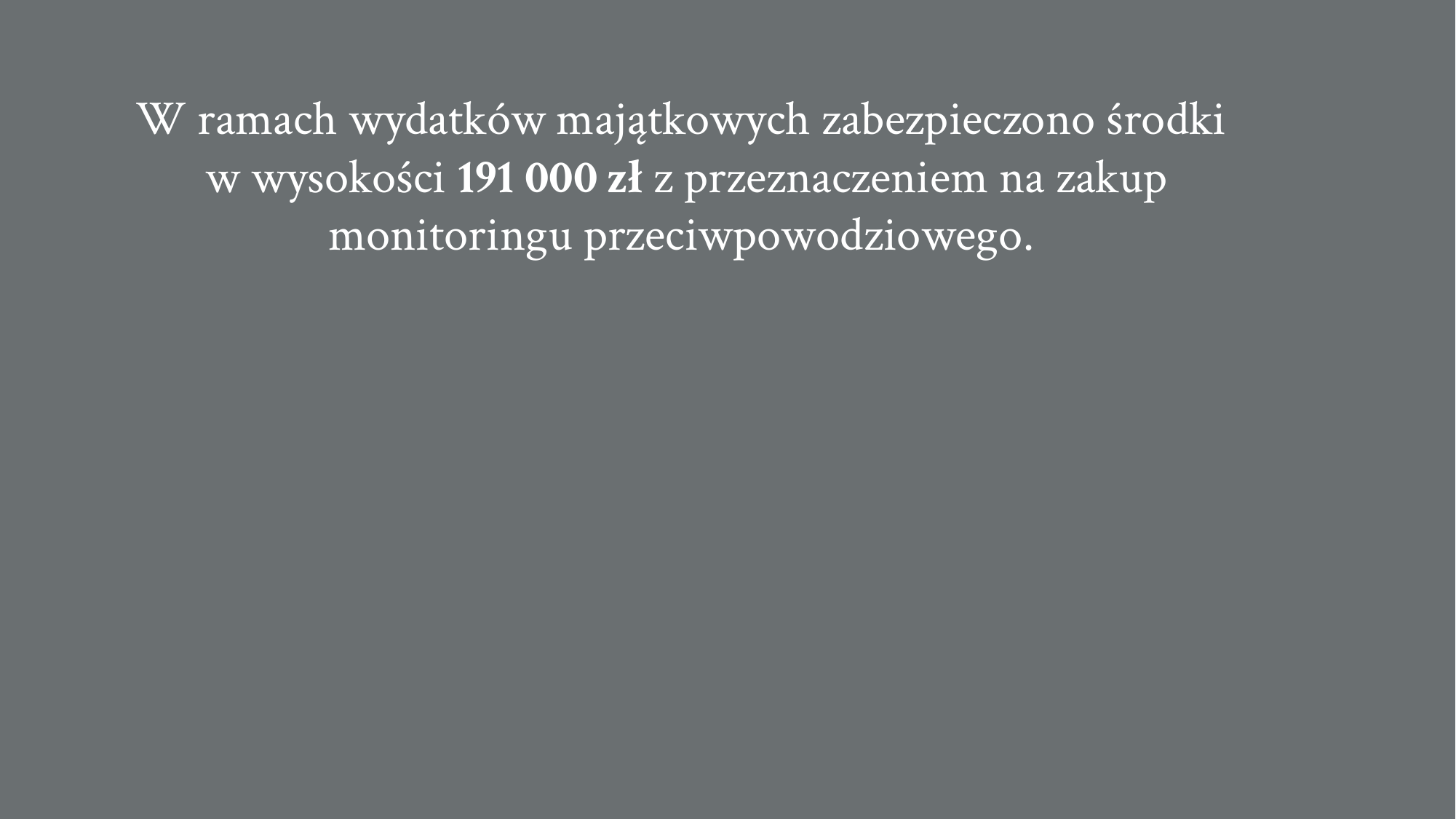

W ramach wydatków majątkowych zabezpieczono środki
w wysokości 191 000 zł z przeznaczeniem na zakup monitoringu przeciwpowodziowego.